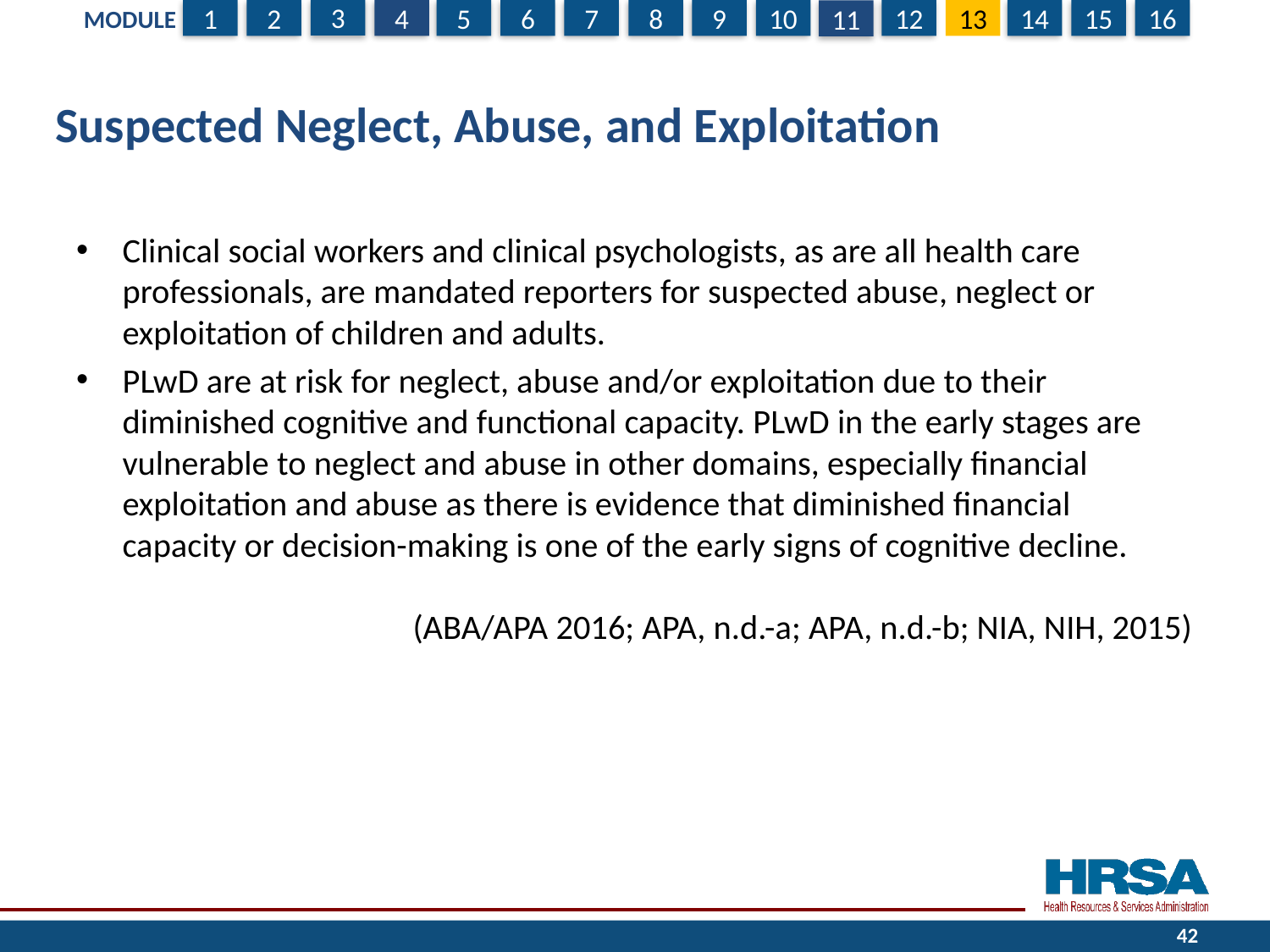

# Suspected Neglect, Abuse, and Exploitation
Clinical social workers and clinical psychologists, as are all health care professionals, are mandated reporters for suspected abuse, neglect or exploitation of children and adults.
PLwD are at risk for neglect, abuse and/or exploitation due to their diminished cognitive and functional capacity. PLwD in the early stages are vulnerable to neglect and abuse in other domains, especially financial exploitation and abuse as there is evidence that diminished financial capacity or decision-making is one of the early signs of cognitive decline.
(ABA/APA 2016; APA, n.d.-a; APA, n.d.-b; NIA, NIH, 2015)